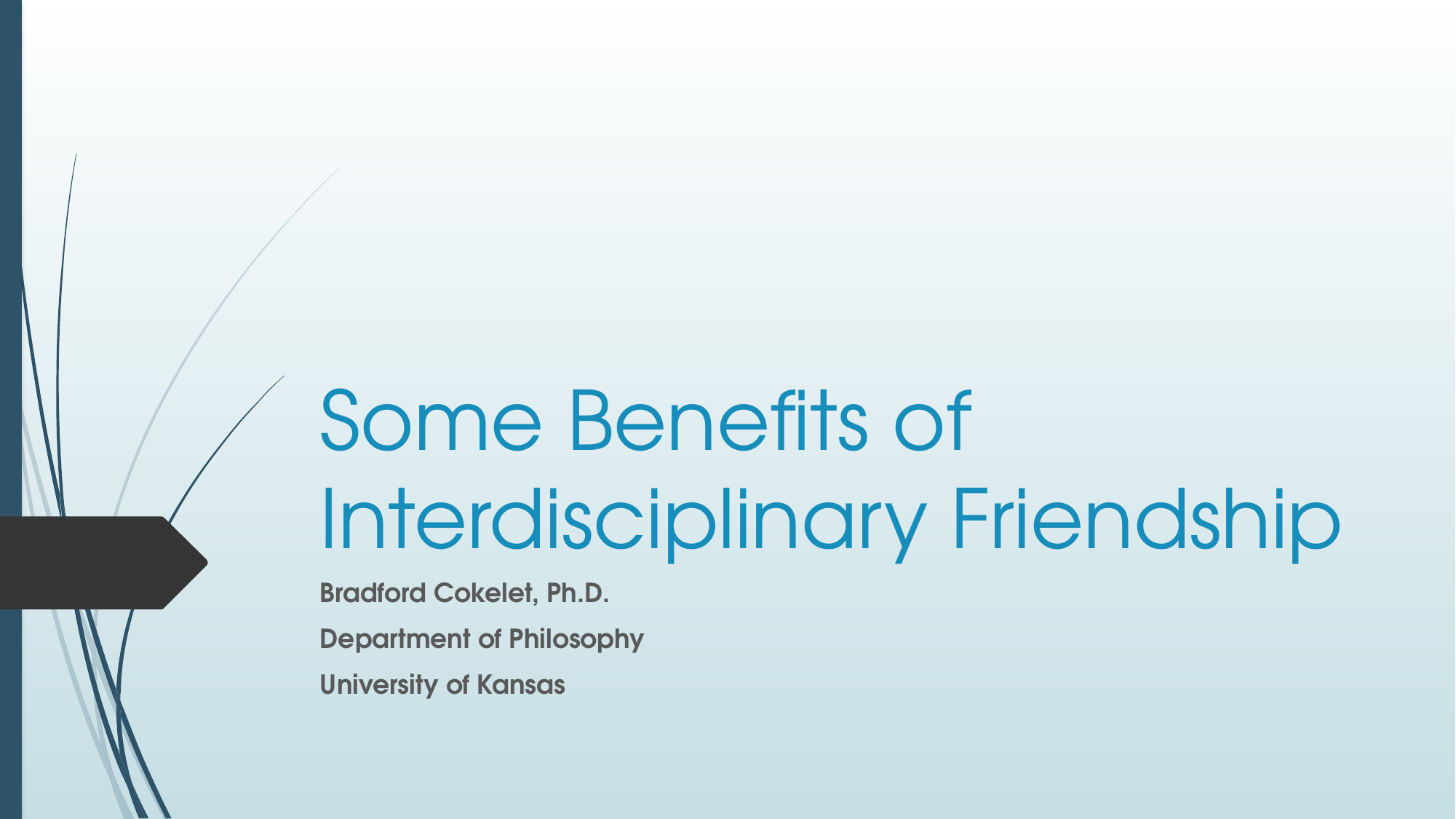

# Some Benefits of Interdisciplinary Friendship
Bradford Cokelet, Ph.D.
Department of Philosophy
University of Kansas